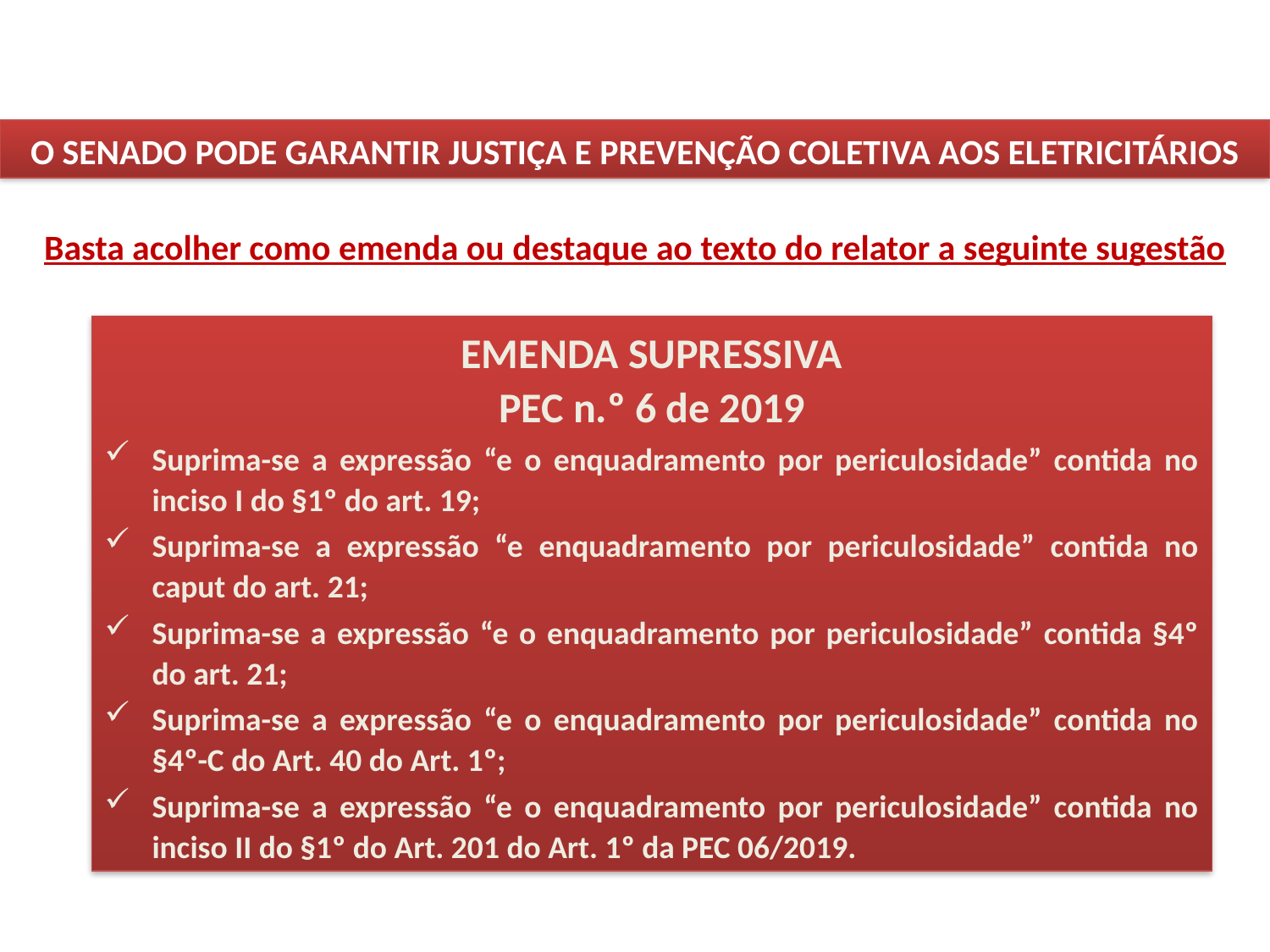

O SENADO PODE GARANTIR JUSTIÇA E PREVENÇÃO COLETIVA AOS ELETRICITÁRIOS
Basta acolher como emenda ou destaque ao texto do relator a seguinte sugestão
EMENDA SUPRESSIVA
PEC n.º 6 de 2019
Suprima-se a expressão “e o enquadramento por periculosidade” contida no inciso I do §1º do art. 19;
Suprima-se a expressão “e enquadramento por periculosidade” contida no caput do art. 21;
Suprima-se a expressão “e o enquadramento por periculosidade” contida §4º do art. 21;
Suprima-se a expressão “e o enquadramento por periculosidade” contida no §4º-C do Art. 40 do Art. 1º;
Suprima-se a expressão “e o enquadramento por periculosidade” contida no inciso II do §1º do Art. 201 do Art. 1º da PEC 06/2019.